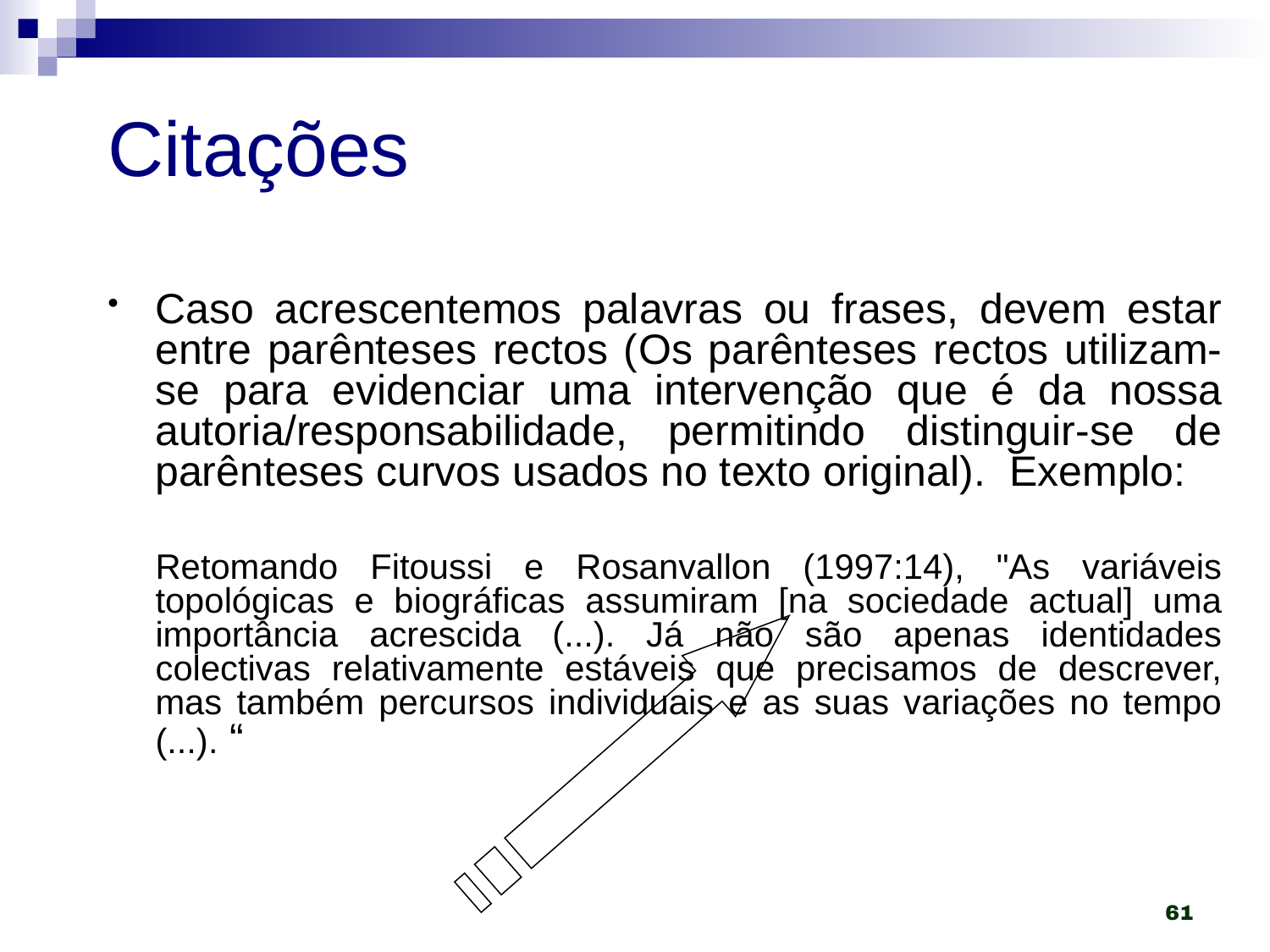

# Citações

Caso acrescentemos palavras ou frases, devem estar entre parênteses rectos (Os parênteses rectos utilizam-se para evidenciar uma intervenção que é da nossa autoria/responsabilidade, permitindo distinguir-se de parênteses curvos usados no texto original).  Exemplo:

	Retomando Fitoussi e Rosanvallon (1997:14), "As variáveis topológicas e biográficas assumiram [na sociedade actual] uma importância acrescida (...). Já não são apenas identidades colectivas relativamente estáveis que precisamos de descrever, mas também percursos individuais e as suas variações no tempo (...). “

61